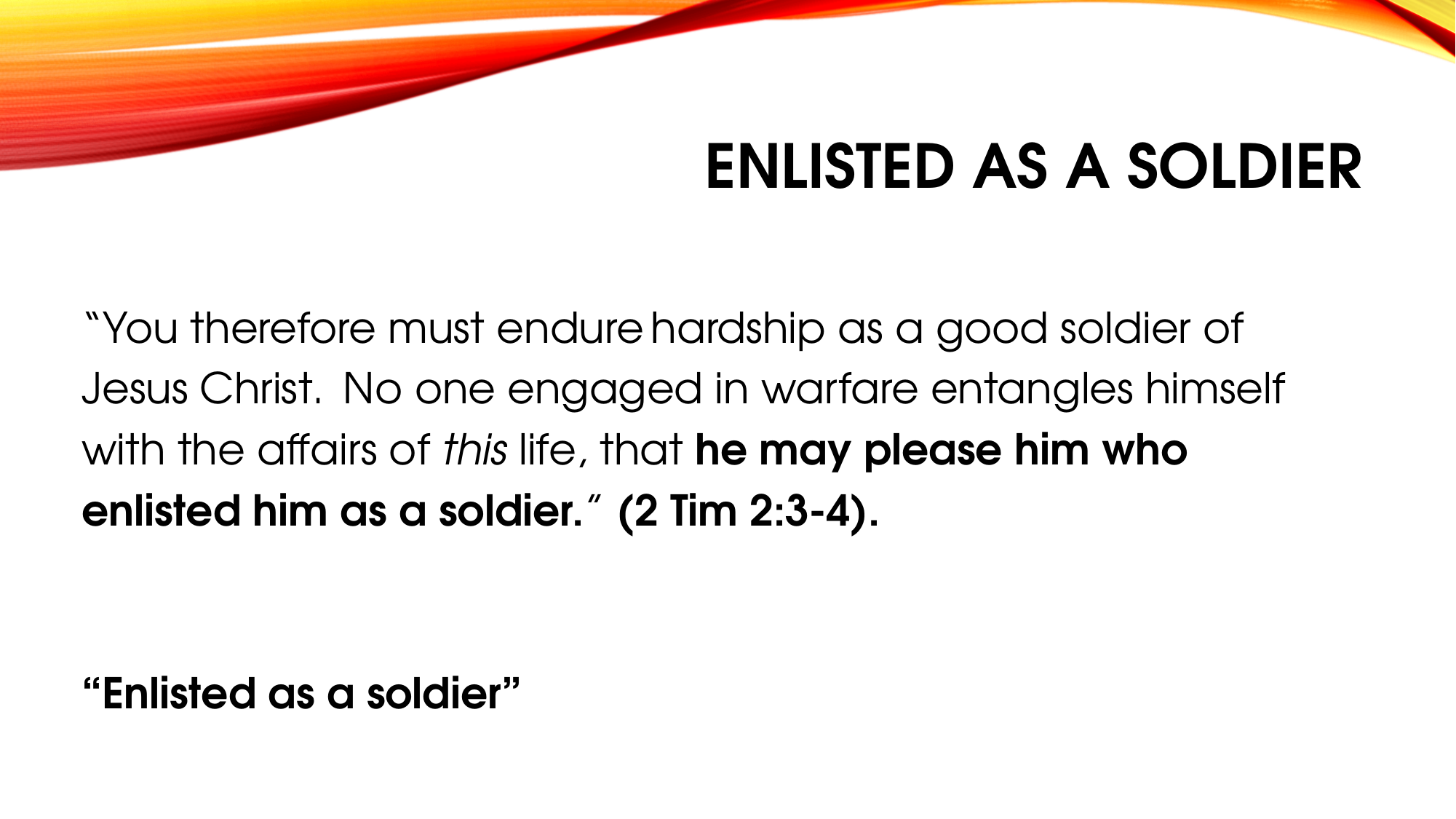

# Enlisted as a soldier

“You therefore must endure hardship as a good soldier of
Jesus Christ.  No one engaged in warfare entangles himself
with the affairs of this life, that he may please him who
enlisted him as a soldier.” (2 Tim 2:3-4).

“Enlisted as a soldier”